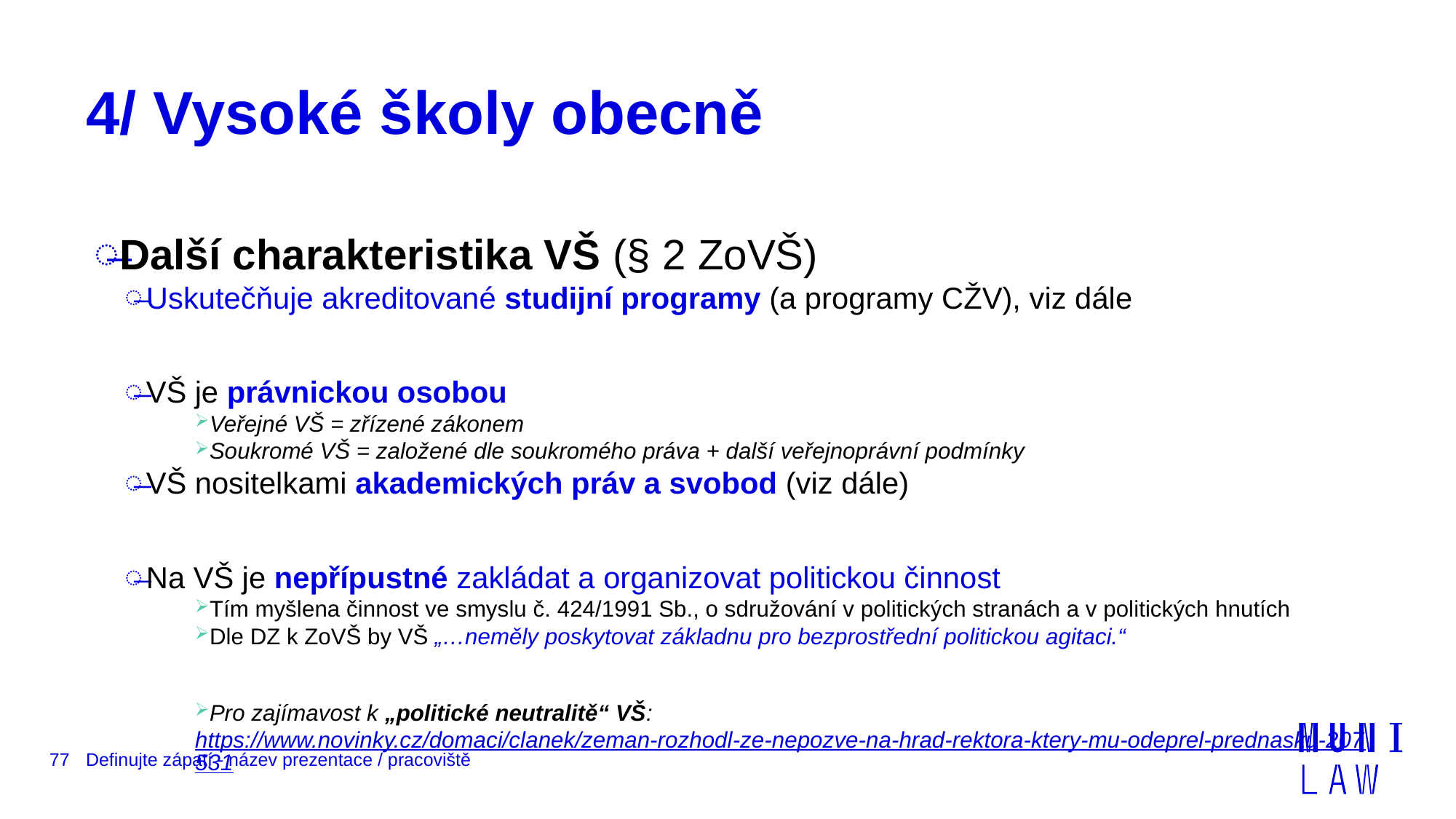

# 4/ Vysoké školy obecně
Další charakteristika VŠ (§ 2 ZoVŠ)
Uskutečňuje akreditované studijní programy (a programy CŽV), viz dále

VŠ je právnickou osobou
Veřejné VŠ = zřízené zákonem
Soukromé VŠ = založené dle soukromého práva + další veřejnoprávní podmínky
VŠ nositelkami akademických práv a svobod (viz dále)

Na VŠ je nepřípustné zakládat a organizovat politickou činnost
Tím myšlena činnost ve smyslu č. 424/1991 Sb., o sdružování v politických stranách a v politických hnutích
Dle DZ k ZoVŠ by VŠ „…neměly poskytovat základnu pro bezprostřední politickou agitaci.“

Pro zajímavost k „politické neutralitě“ VŠ: https://www.novinky.cz/domaci/clanek/zeman-rozhodl-ze-nepozve-na-hrad-rektora-ktery-mu-odeprel-prednasku-207531
77
Definujte zápatí - název prezentace / pracoviště